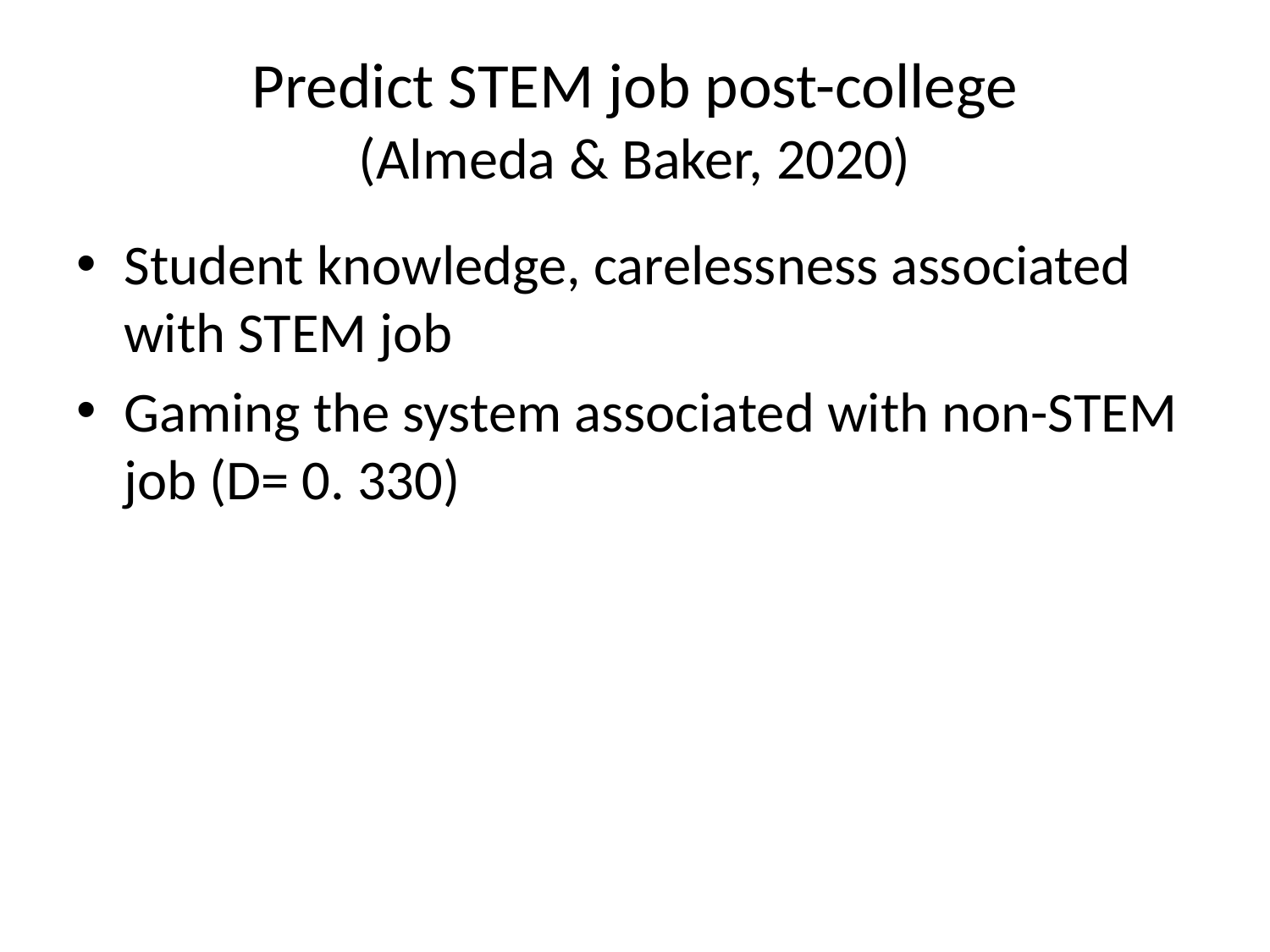

# Predict STEM job post-college (Almeda & Baker, 2020)
Student knowledge, carelessness associated with STEM job
Gaming the system associated with non-STEM job (D= 0. 330)